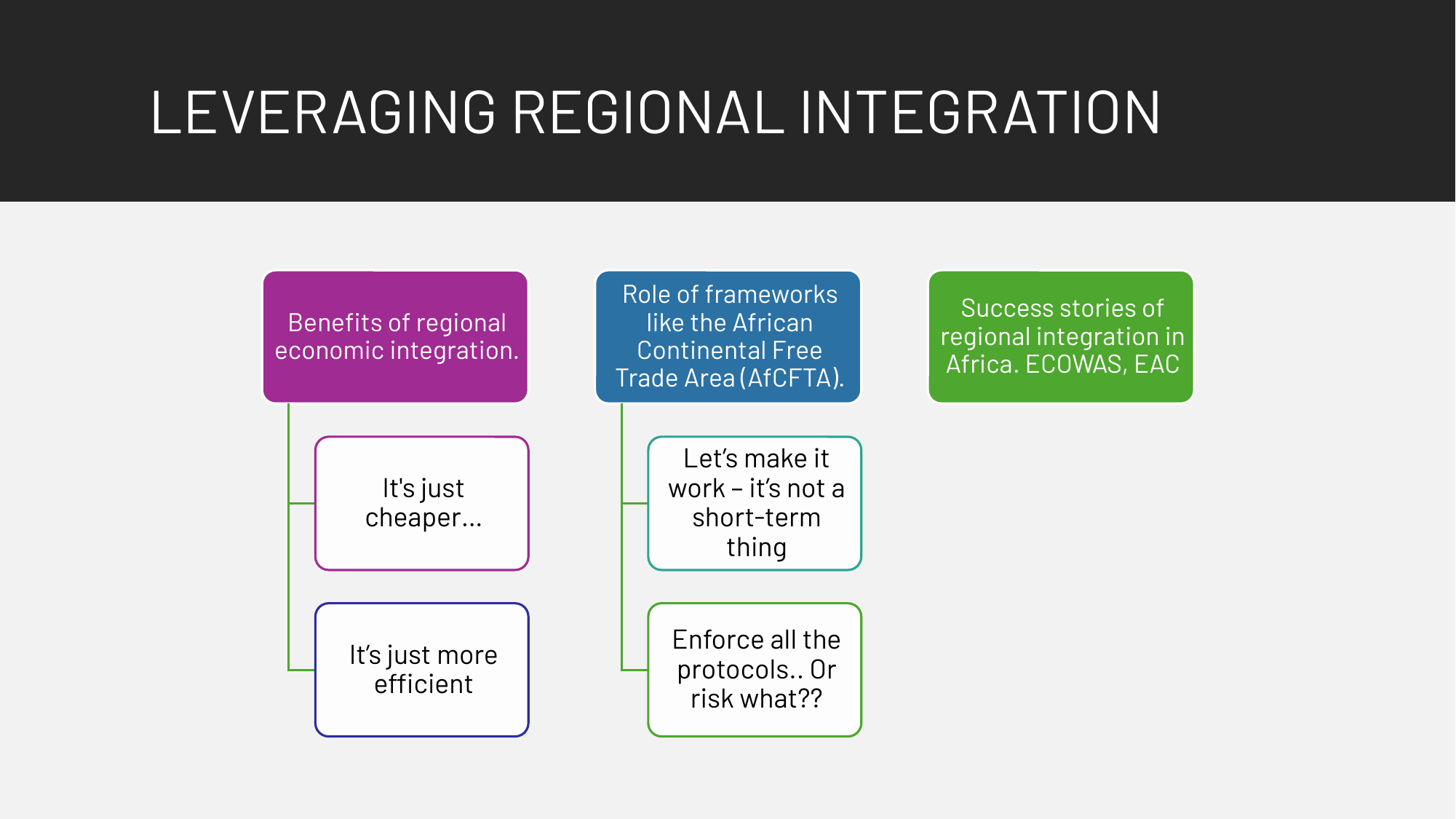

# LEVERAGING REGIONAL INTEGRATION

Benefits of regional economic integration.
It's just cheaper…
It’s just more efficient
Role of frameworks like the African Continental Free Trade Area (AfCFTA).
Let’s make it work – it’s not a short-term thing
Enforce all the protocols.. Or risk what??
Success stories of regional integration in Africa. ECOWAS, EAC